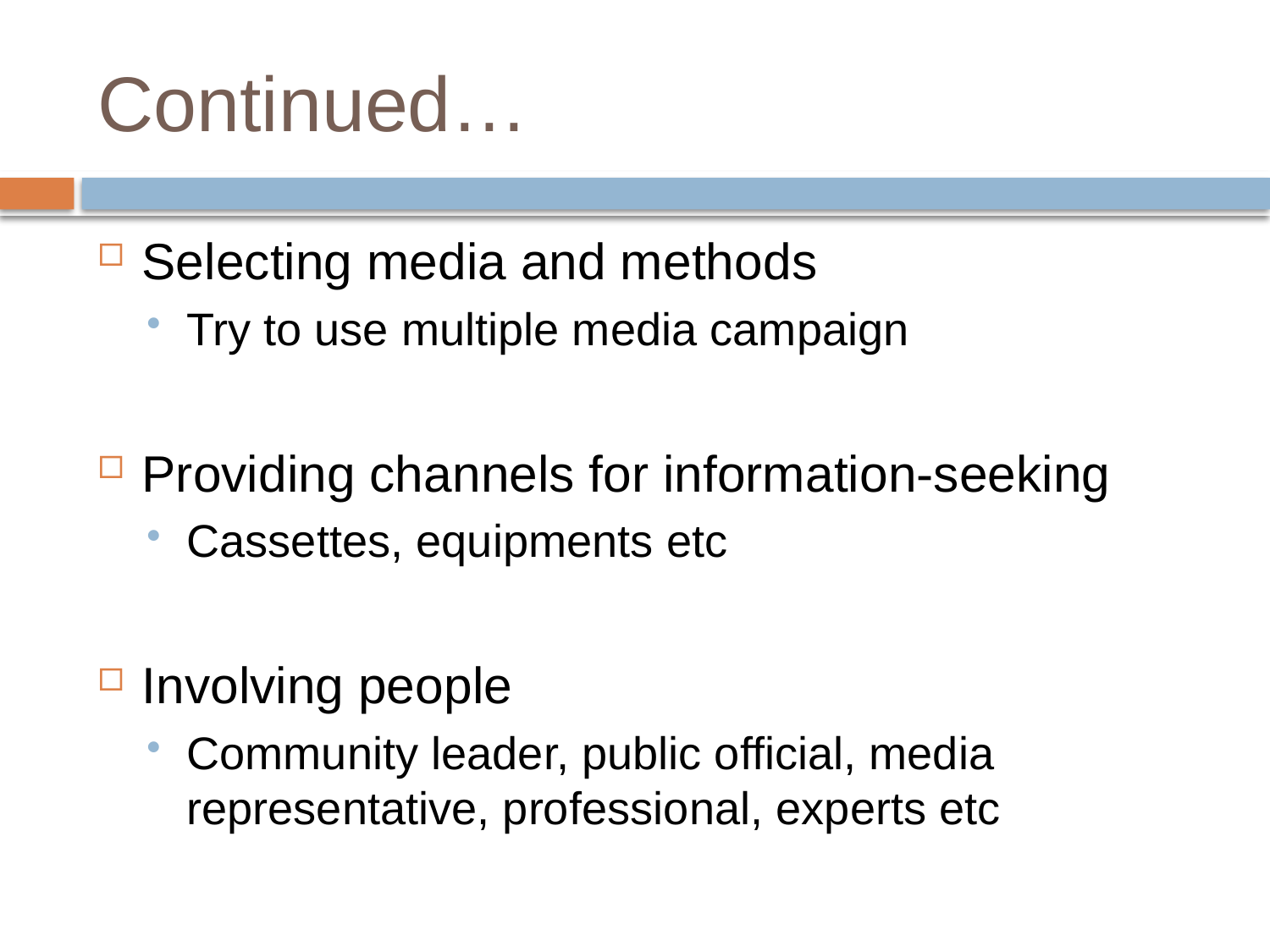

# Continued…
Selecting media and methods
Try to use multiple media campaign

Providing channels for information-seeking
Cassettes, equipments etc

Involving people
Community leader, public official, media representative, professional, experts etc